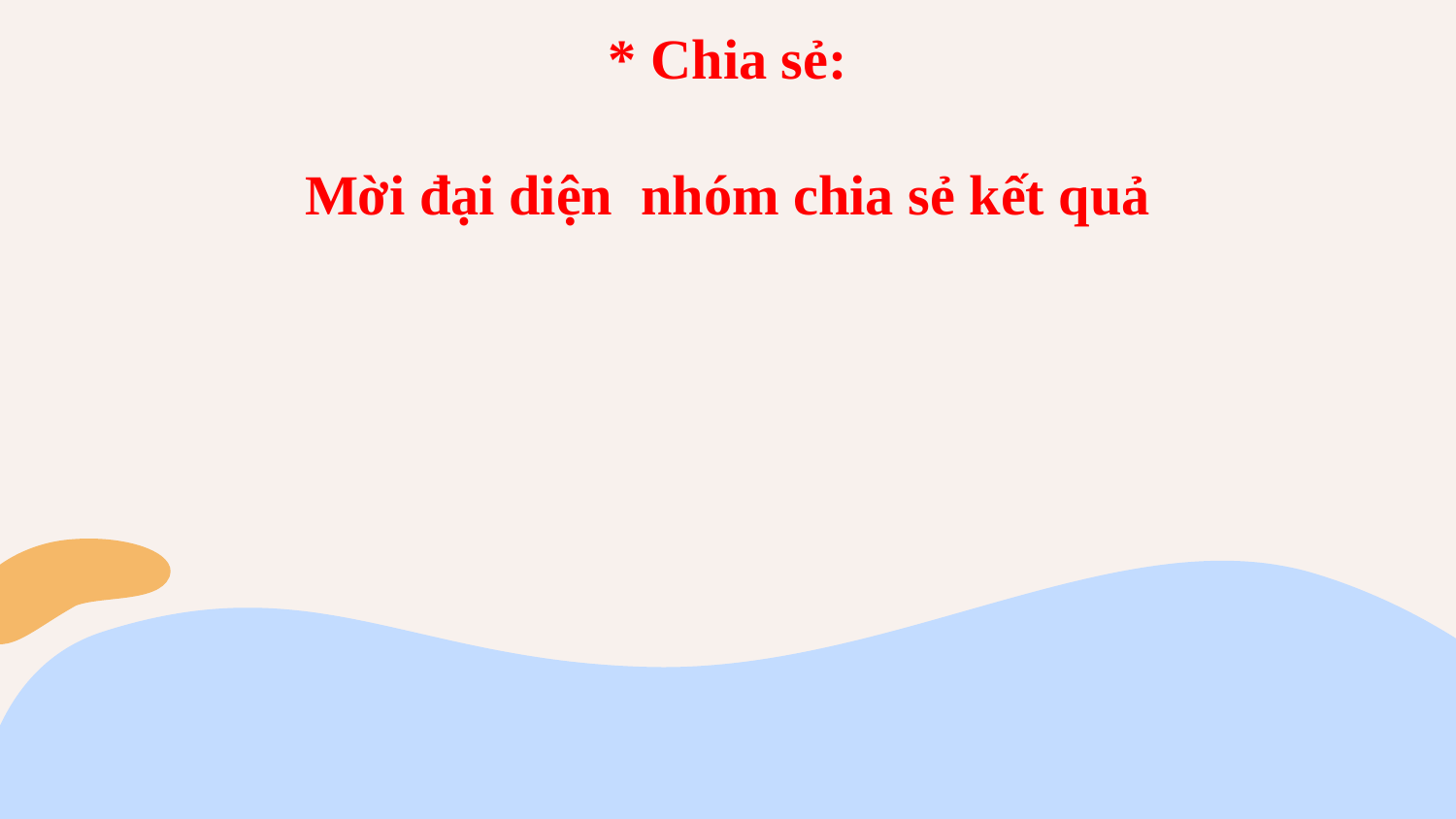

# * Chia sẻ: Mời đại diện  nhóm chia sẻ kết quả